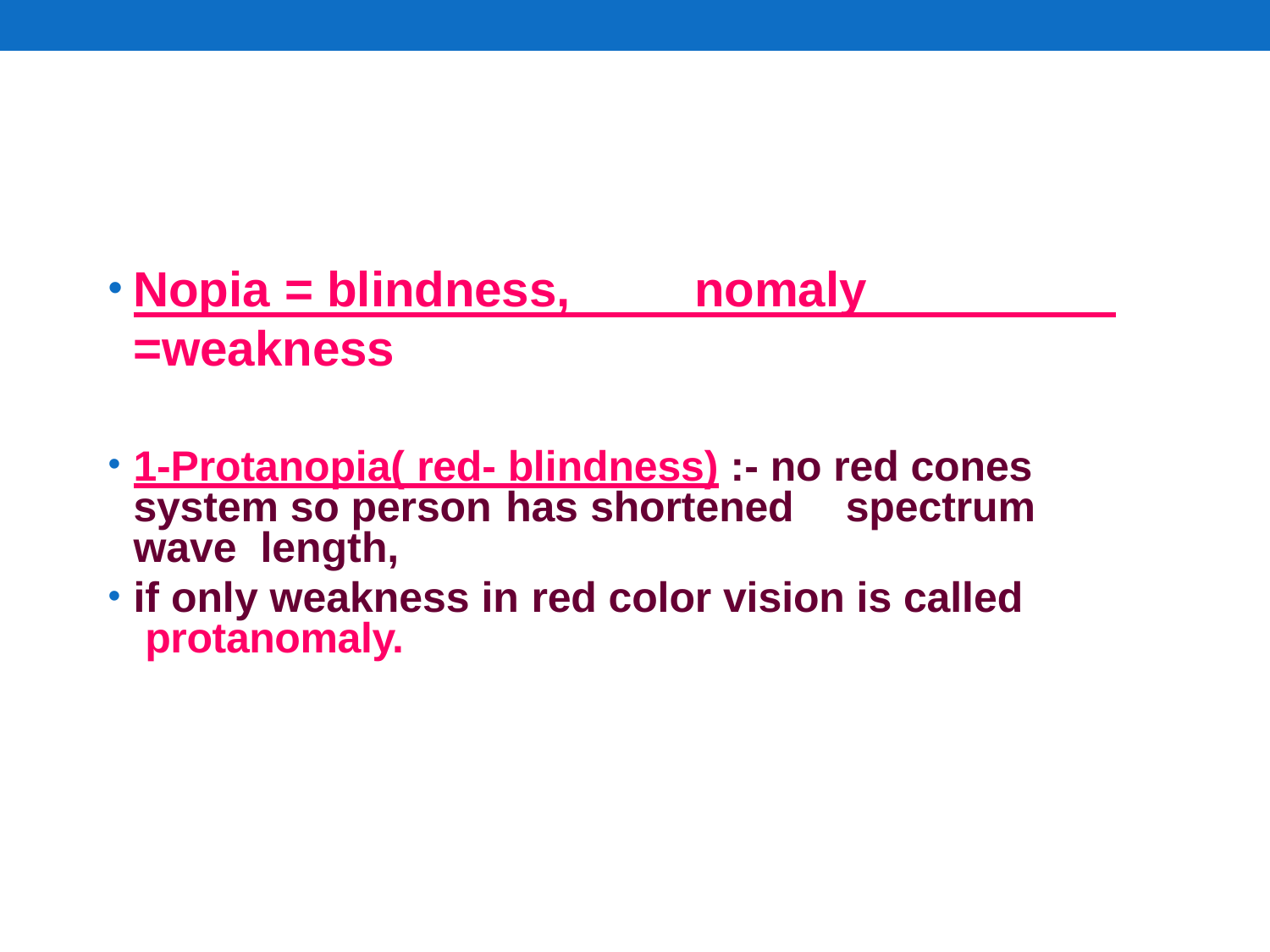

Nopia = blindness,	nomaly =weakness

1-Protanopia( red- blindness) :- no red cones  system so person has shortened	spectrum wave  length,
if only weakness in red color vision is called  protanomaly.